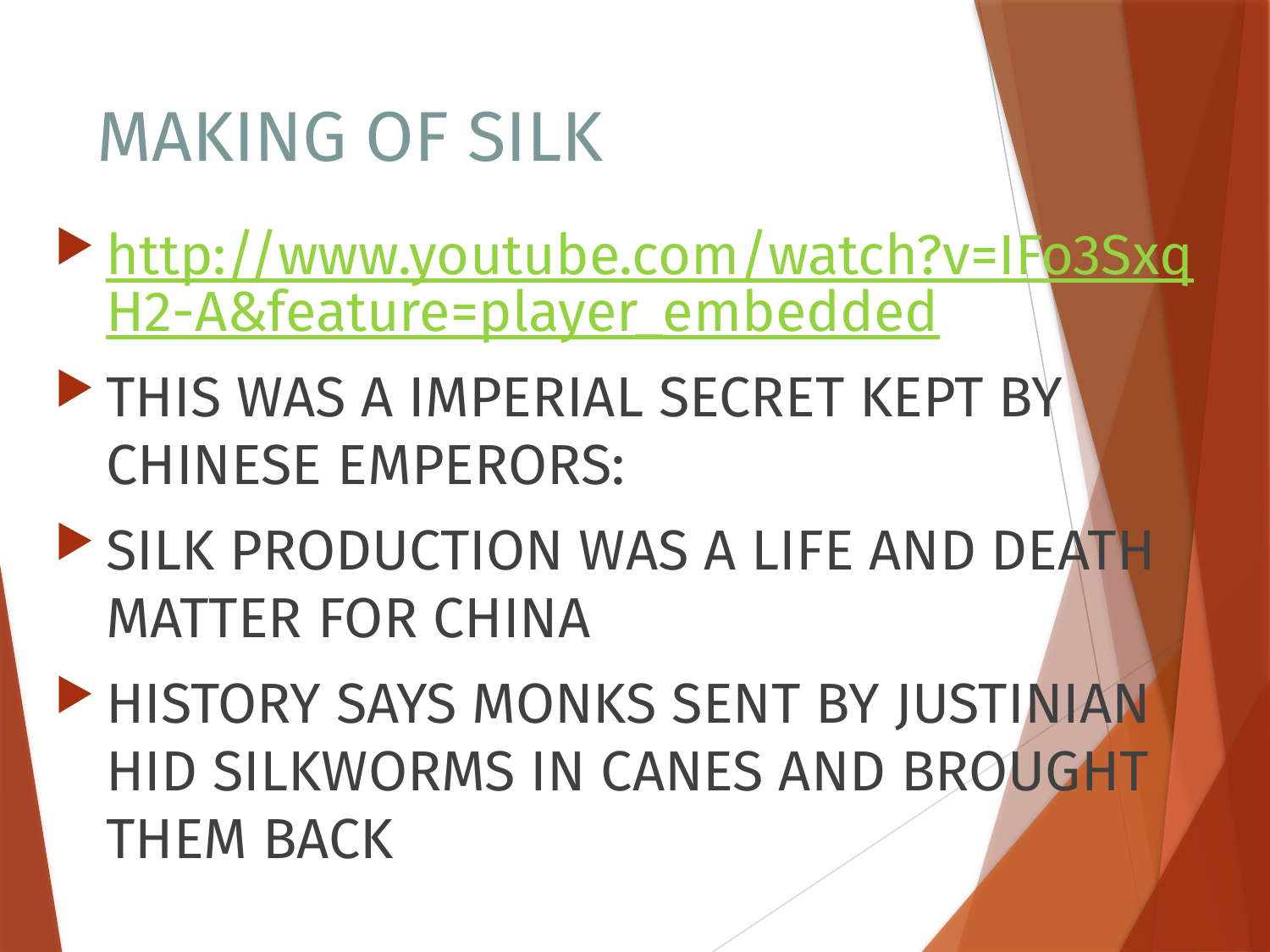

# MAKING OF SILK
http://www.youtube.com/watch?v=IFo3SxqH2-A&feature=player_embedded
THIS WAS A IMPERIAL SECRET KEPT BY CHINESE EMPERORS:
SILK PRODUCTION WAS A LIFE AND DEATH MATTER FOR CHINA
HISTORY SAYS MONKS SENT BY JUSTINIAN HID SILKWORMS IN CANES AND BROUGHT THEM BACK